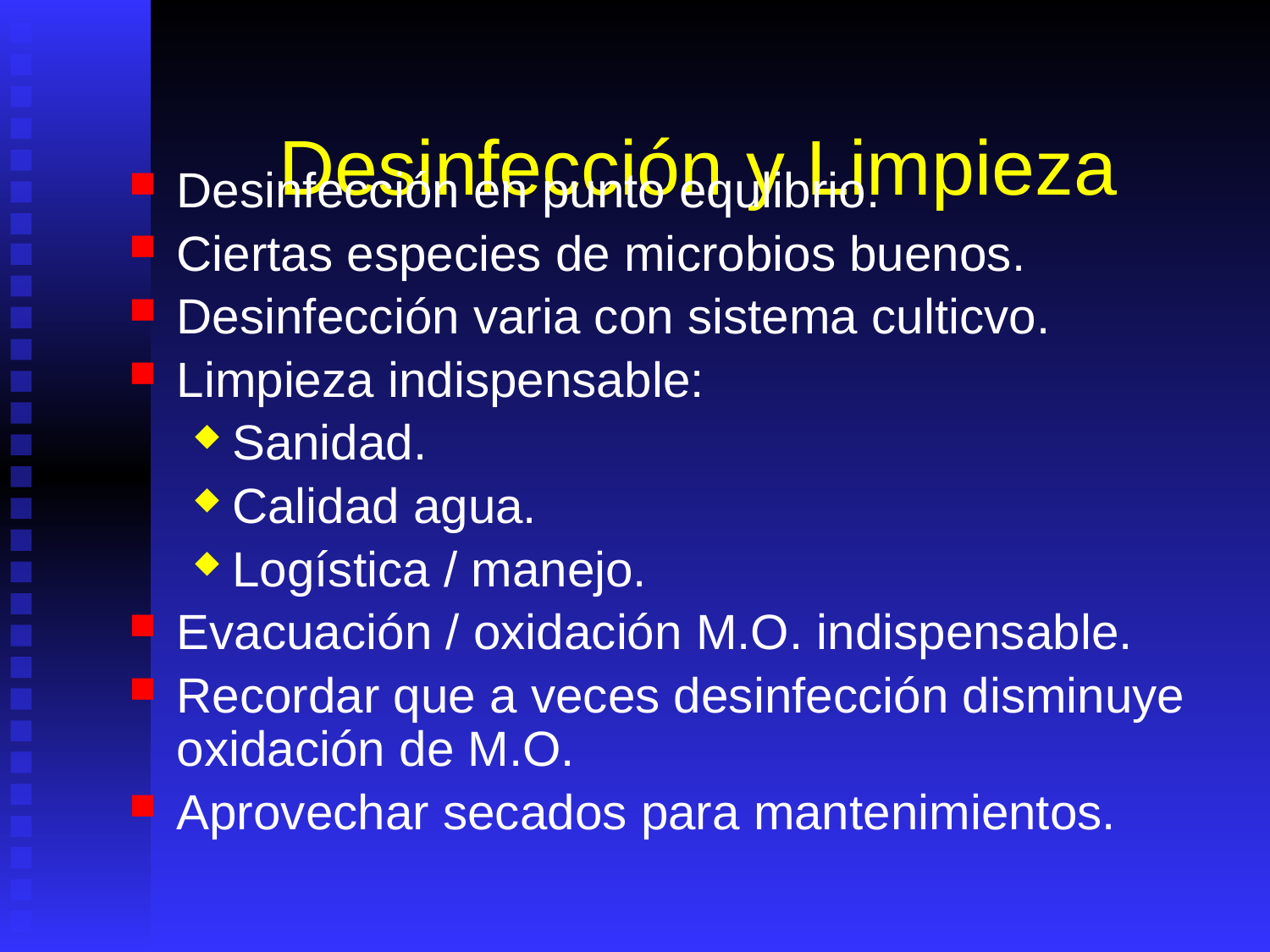

# Desinfección y Limpieza
Desinfección en punto equlibrio.
Ciertas especies de microbios buenos.
Desinfección varia con sistema culticvo.
Limpieza indispensable:
Sanidad.
Calidad agua.
Logística / manejo.
Evacuación / oxidación M.O. indispensable.
Recordar que a veces desinfección disminuye oxidación de M.O.
Aprovechar secados para mantenimientos.